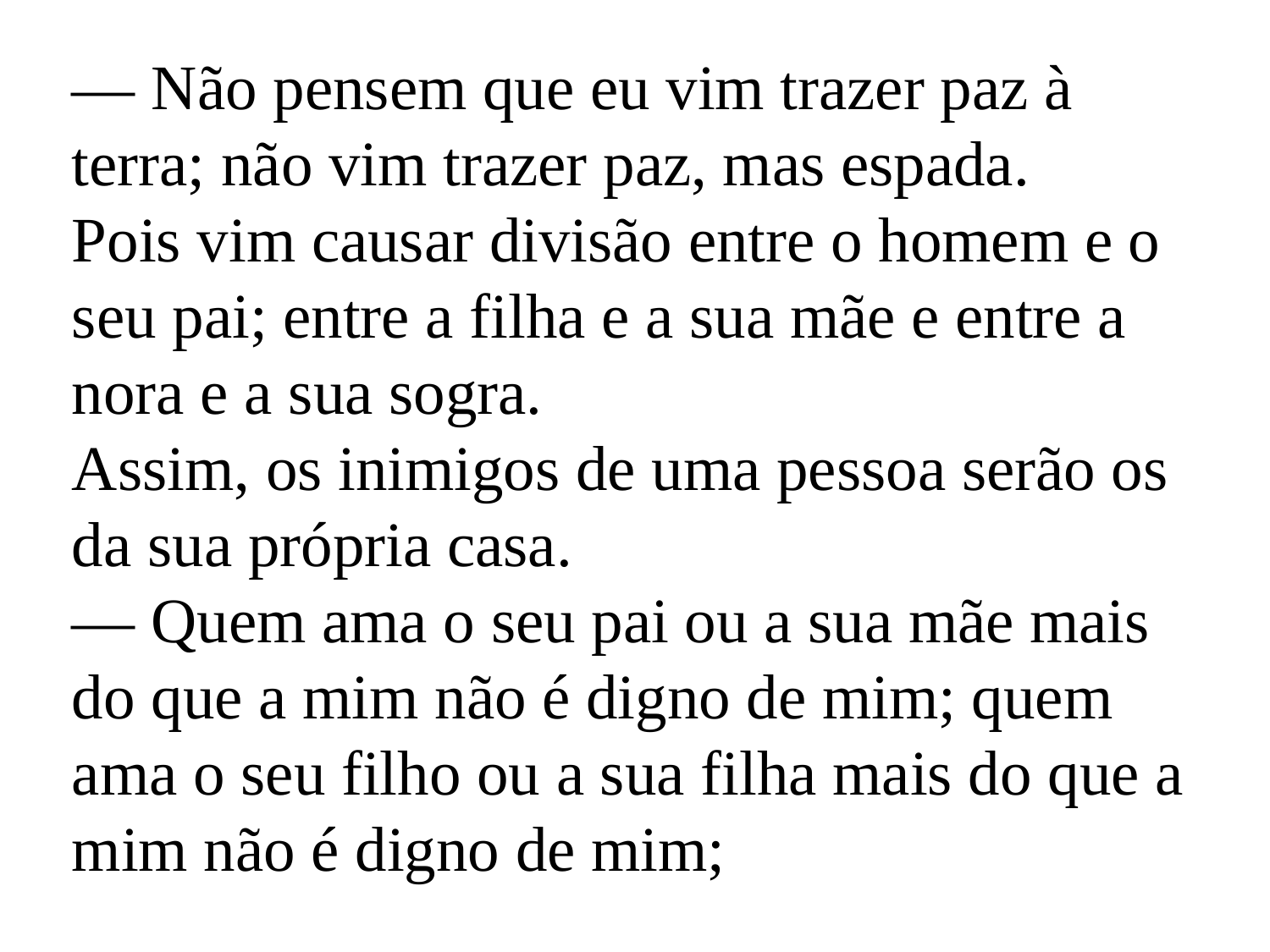

— Não pensem que eu vim trazer paz à terra; não vim trazer paz, mas espada.
Pois vim causar divisão entre o homem e o seu pai; entre a filha e a sua mãe e entre a nora e a sua sogra.
Assim, os inimigos de uma pessoa serão os da sua própria casa.
— Quem ama o seu pai ou a sua mãe mais do que a mim não é digno de mim; quem ama o seu filho ou a sua filha mais do que a mim não é digno de mim;